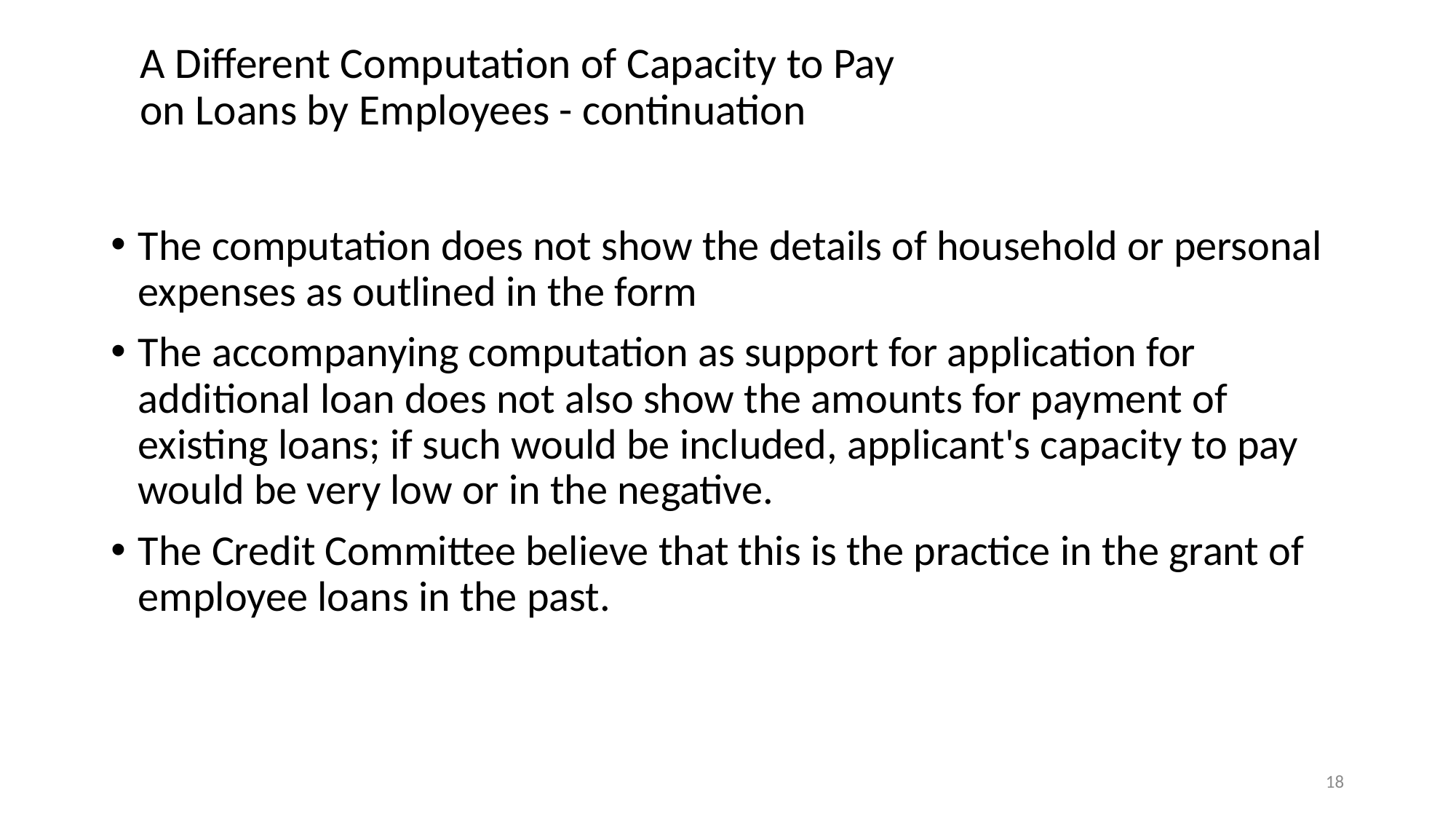

# A Different Computation of Capacity to Pay on Loans by Employees - continuation
The computation does not show the details of household or personal expenses as outlined in the form
The accompanying computation as support for application for additional loan does not also show the amounts for payment of existing loans; if such would be included, applicant's capacity to pay would be very low or in the negative.
The Credit Committee believe that this is the practice in the grant of employee loans in the past.

18